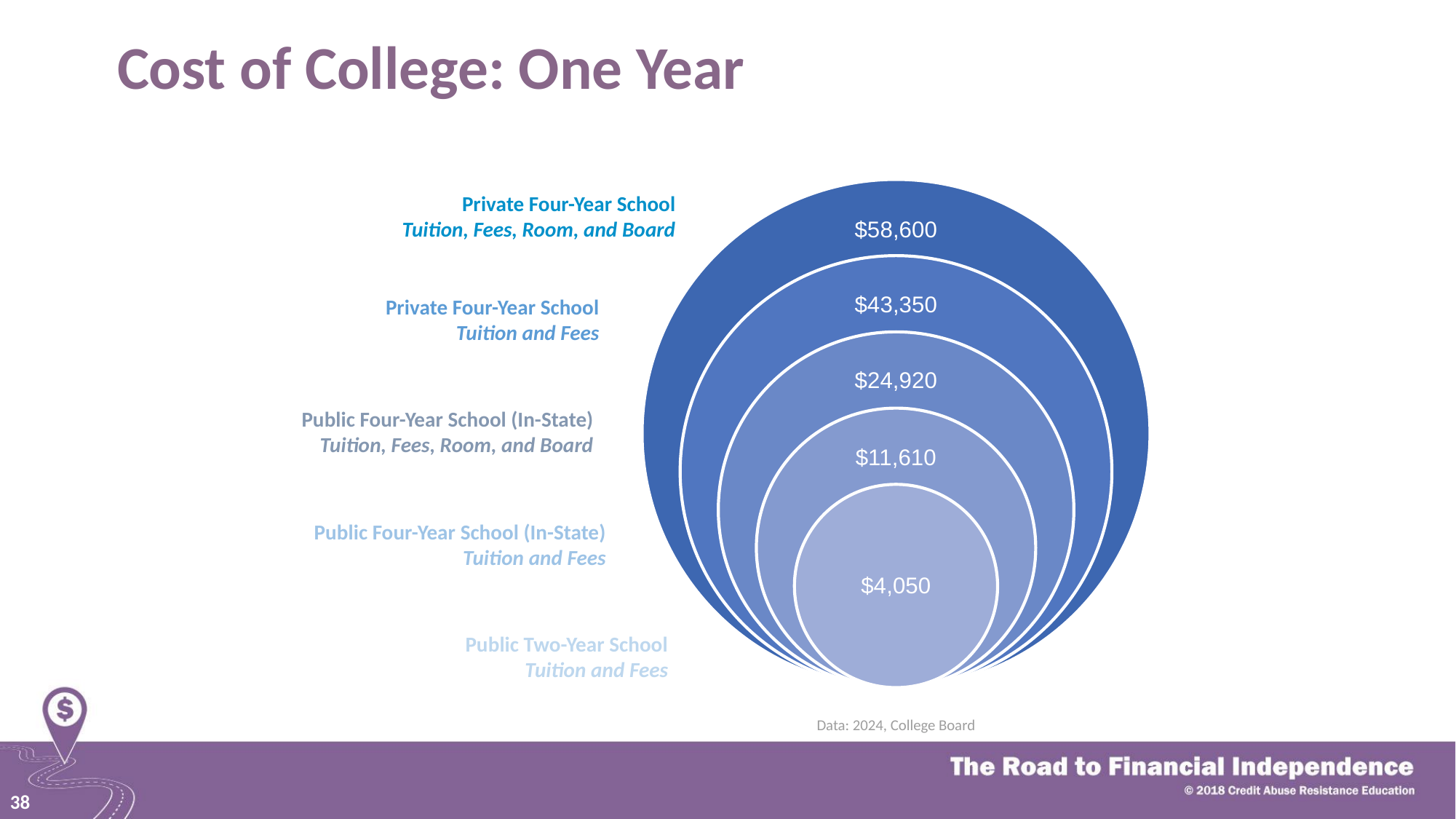

# Cost of College: One Year
Private Four-Year School
Tuition, Fees, Room, and Board
$58,600
$43,350
$24,920
$11,610
$4,050
Private Four-Year School
Tuition and Fees
Public Four-Year School (In-State)
Tuition, Fees, Room, and Board
Public Four-Year School (In-State)
Tuition and Fees
Public Two-Year School
Tuition and Fees
Data: 2024, College Board
38